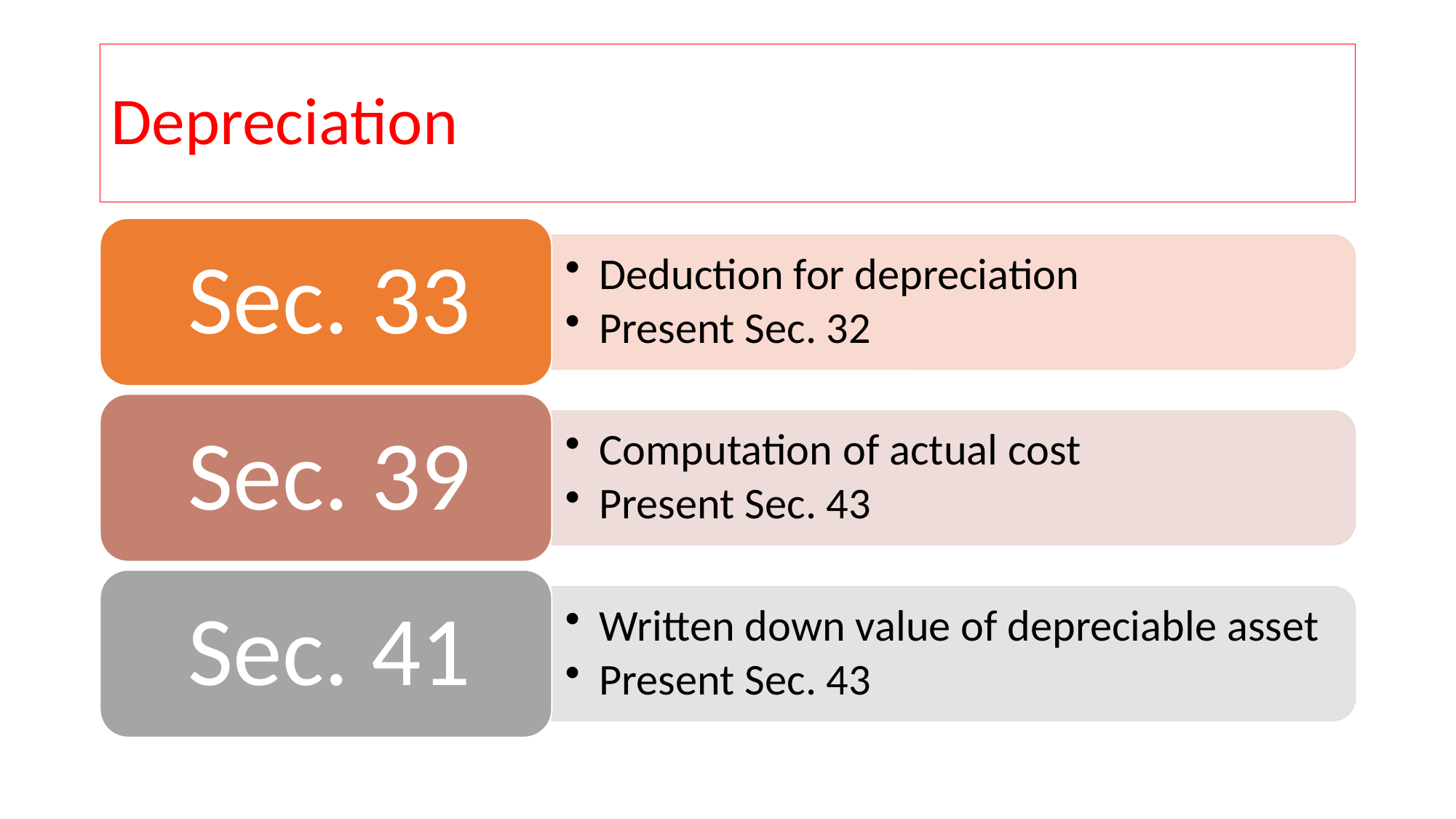

# Depreciation
Deduction for depreciation
Present Sec. 32
Sec. 33
Computation of actual cost
Present Sec. 43
Sec. 39
Written down value of depreciable asset
Present Sec. 43
Sec. 41